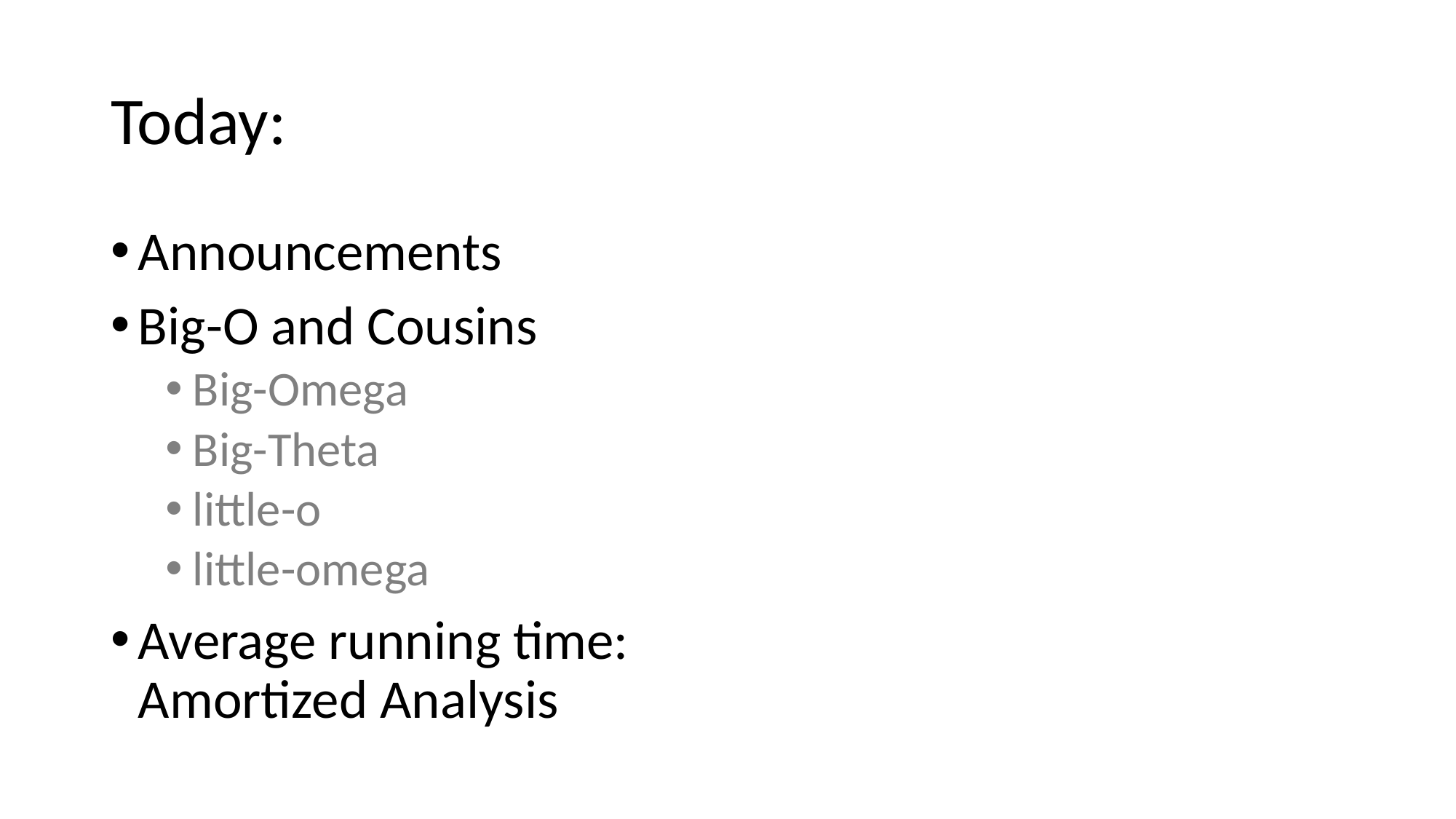

# Today:
Announcements
Big-O and Cousins
Big-Omega
Big-Theta
little-o
little-omega
Average running time:
Amortized Analysis